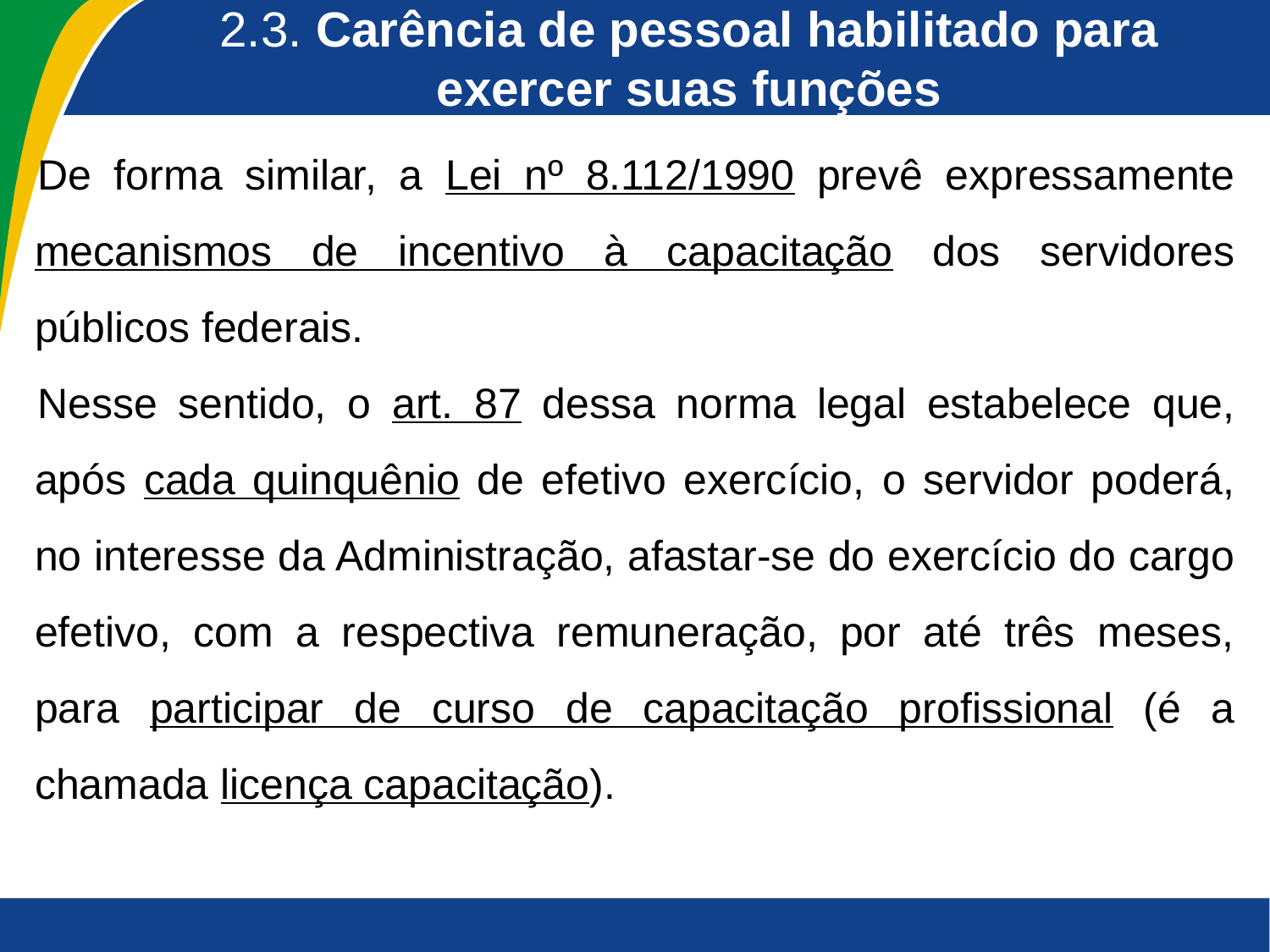

# 2.3. Carência de pessoal habilitado para exercer suas funções
De forma similar, a Lei nº 8.112/1990 prevê expressamente mecanismos de incentivo à capacitação dos servidores públicos federais.
Nesse sentido, o art. 87 dessa norma legal estabelece que, após cada quinquênio de efetivo exercício, o servidor poderá, no interesse da Administração, afastar-se do exercício do cargo efetivo, com a respectiva remuneração, por até três meses, para participar de curso de capacitação profissional (é a chamada licença capacitação).